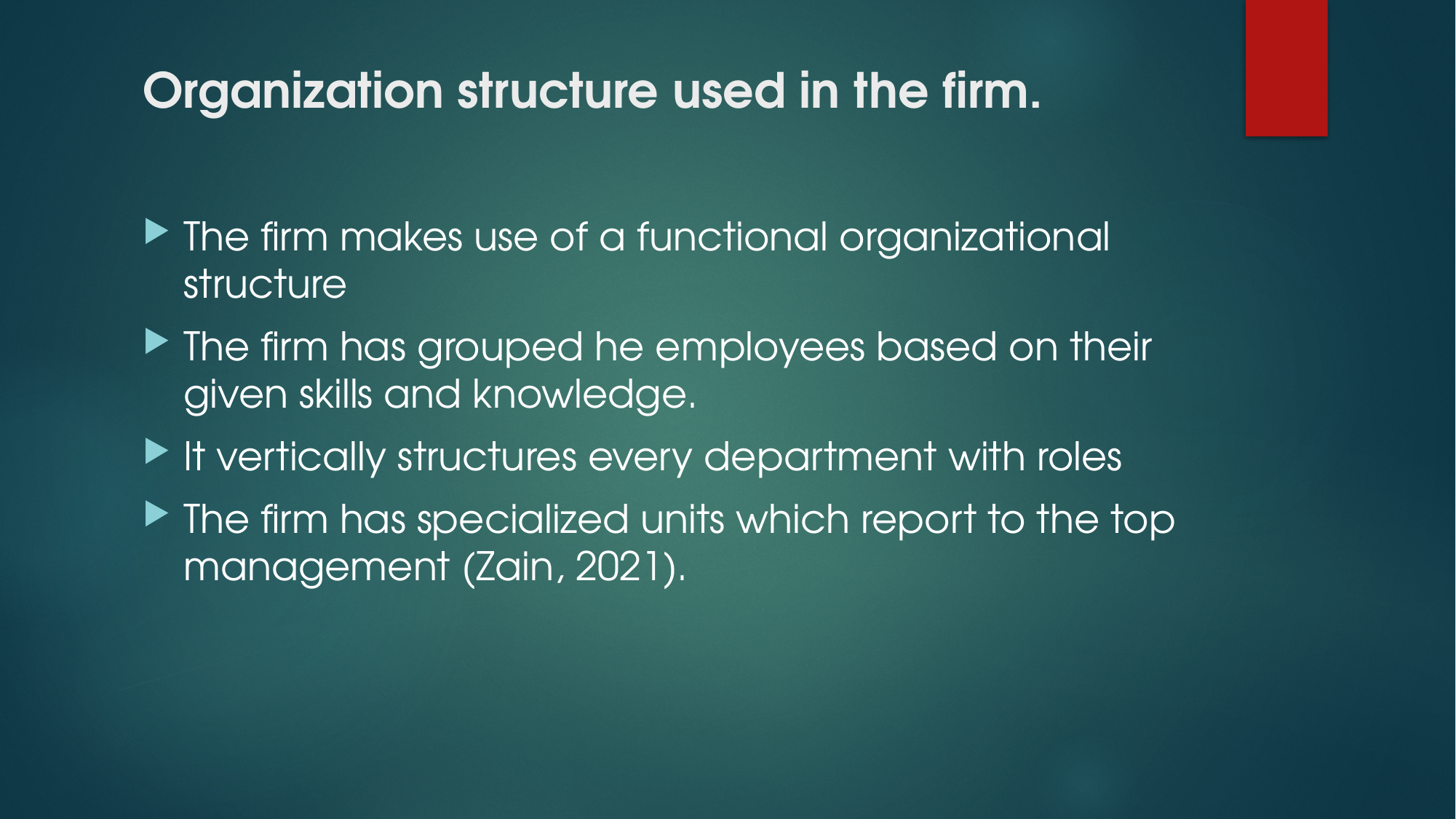

# Organization structure used in the firm.
The firm makes use of a functional organizational structure
The firm has grouped he employees based on their given skills and knowledge.
It vertically structures every department with roles
The firm has specialized units which report to the top management (Zain, 2021).